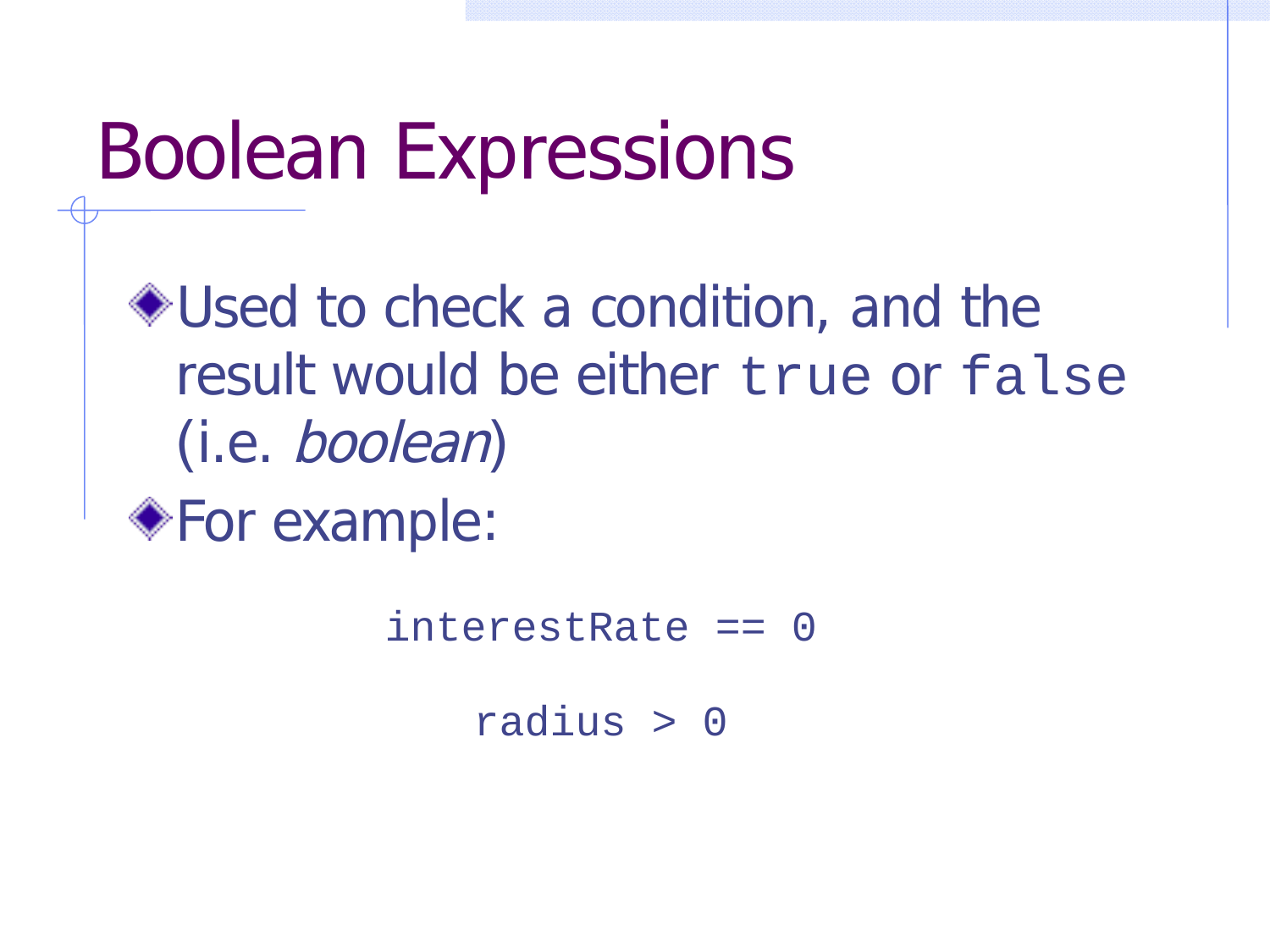

# Boolean Expressions
Used to check a condition, and the result would be either true or false (i.e. boolean)
For example:
interestRate == 0
radius > 0